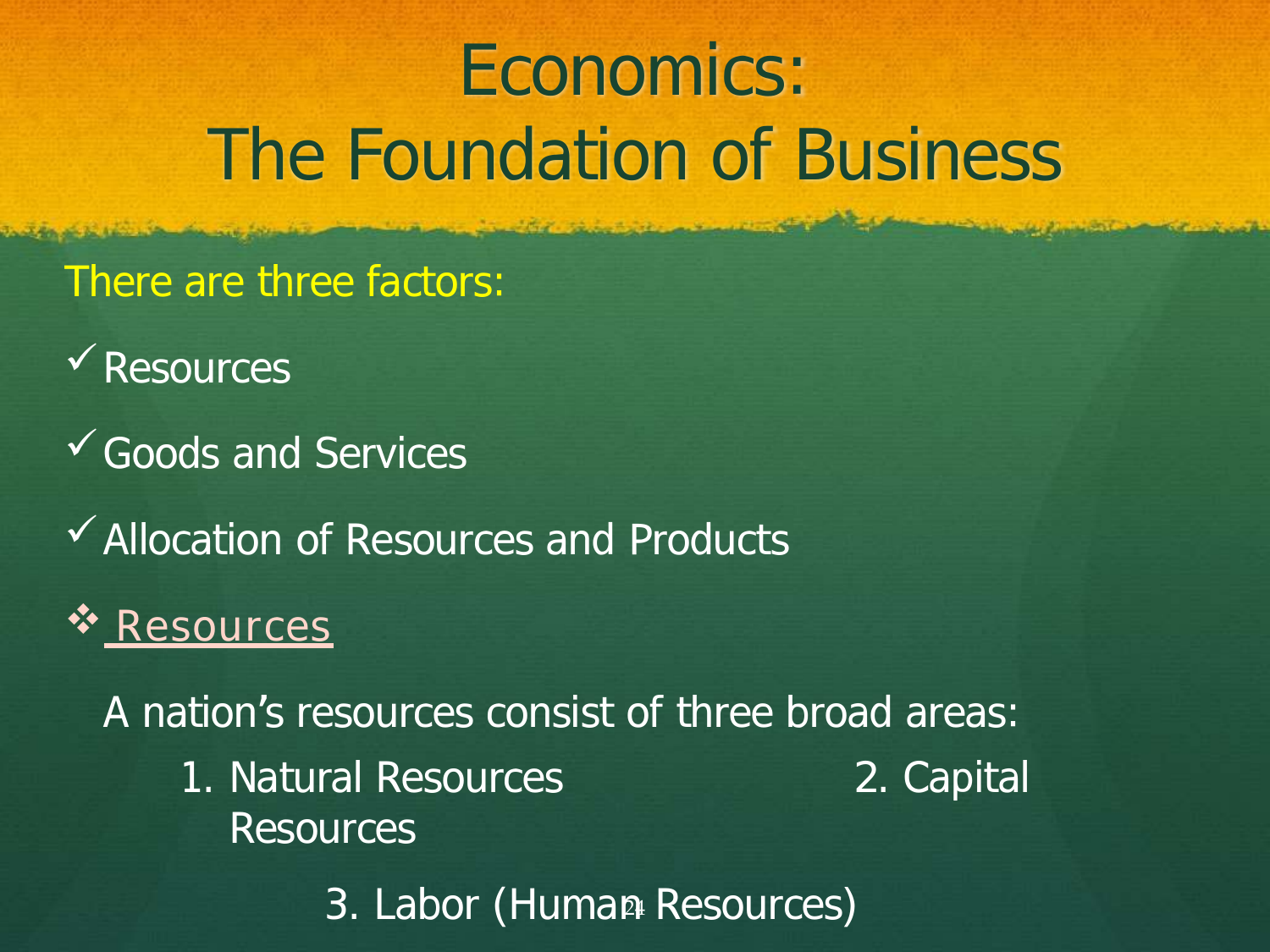

# Economics:
The Foundation of Business
There are three factors:
Resources
Goods and Services
Allocation of Resources and Products
 Resources
A nation’s resources consist of three broad areas:
Natural Resources	2. Capital Resources
3. Labor (Human Resources)
24